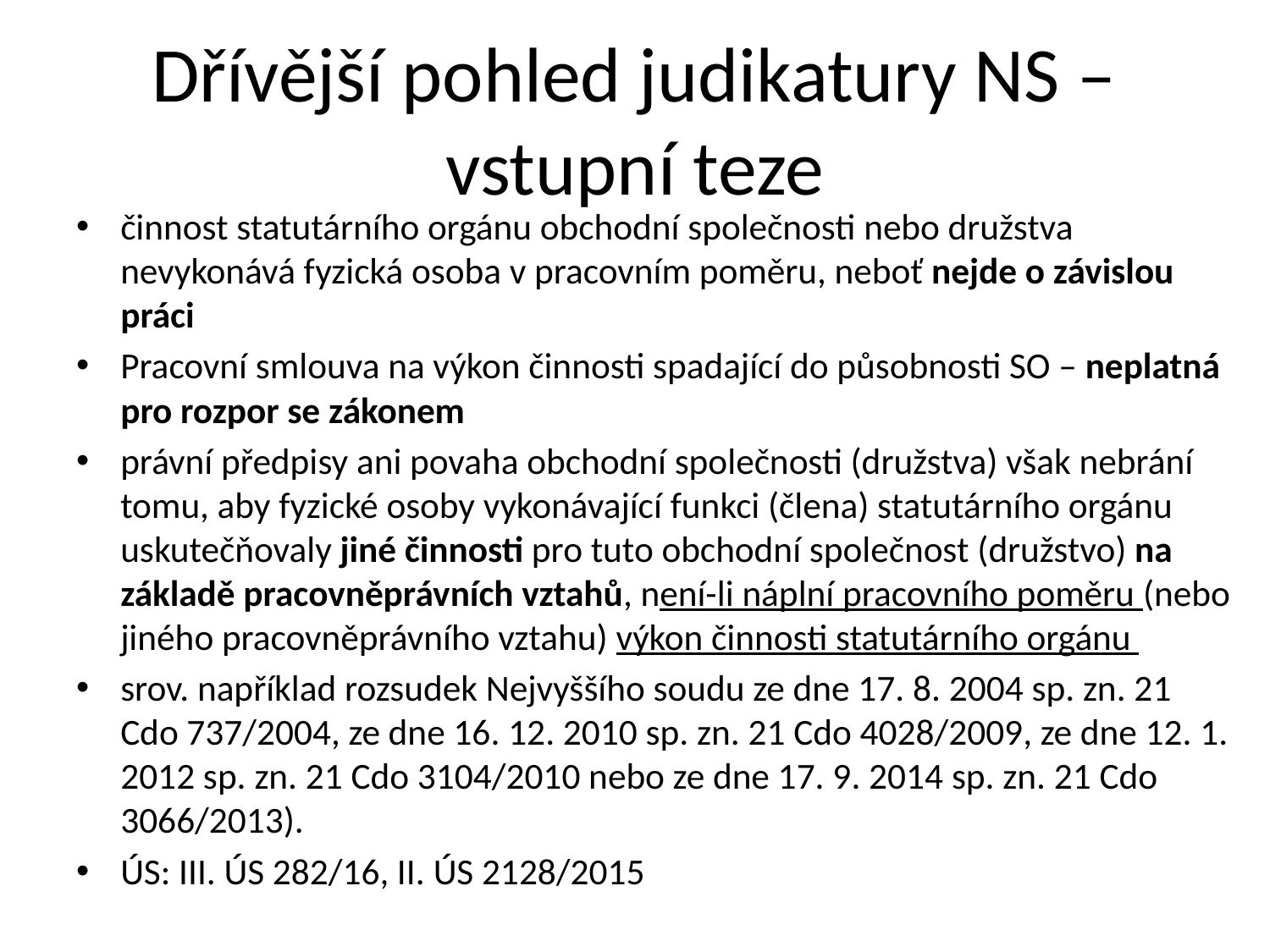

# Dřívější pohled judikatury NS – vstupní teze
činnost statutárního orgánu obchodní společnosti nebo družstva nevykonává fyzická osoba v pracovním poměru, neboť nejde o závislou práci
Pracovní smlouva na výkon činnosti spadající do působnosti SO – neplatná pro rozpor se zákonem
právní předpisy ani povaha obchodní společnosti (družstva) však nebrání tomu, aby fyzické osoby vykonávající funkci (člena) statutárního orgánu uskutečňovaly jiné činnosti pro tuto obchodní společnost (družstvo) na základě pracovněprávních vztahů, není-li náplní pracovního poměru (nebo jiného pracovněprávního vztahu) výkon činnosti statutárního orgánu
srov. například rozsudek Nejvyššího soudu ze dne 17. 8. 2004 sp. zn. 21 Cdo 737/2004, ze dne 16. 12. 2010 sp. zn. 21 Cdo 4028/2009, ze dne 12. 1. 2012 sp. zn. 21 Cdo 3104/2010 nebo ze dne 17. 9. 2014 sp. zn. 21 Cdo 3066/2013).
ÚS: III. ÚS 282/16, II. ÚS 2128/2015